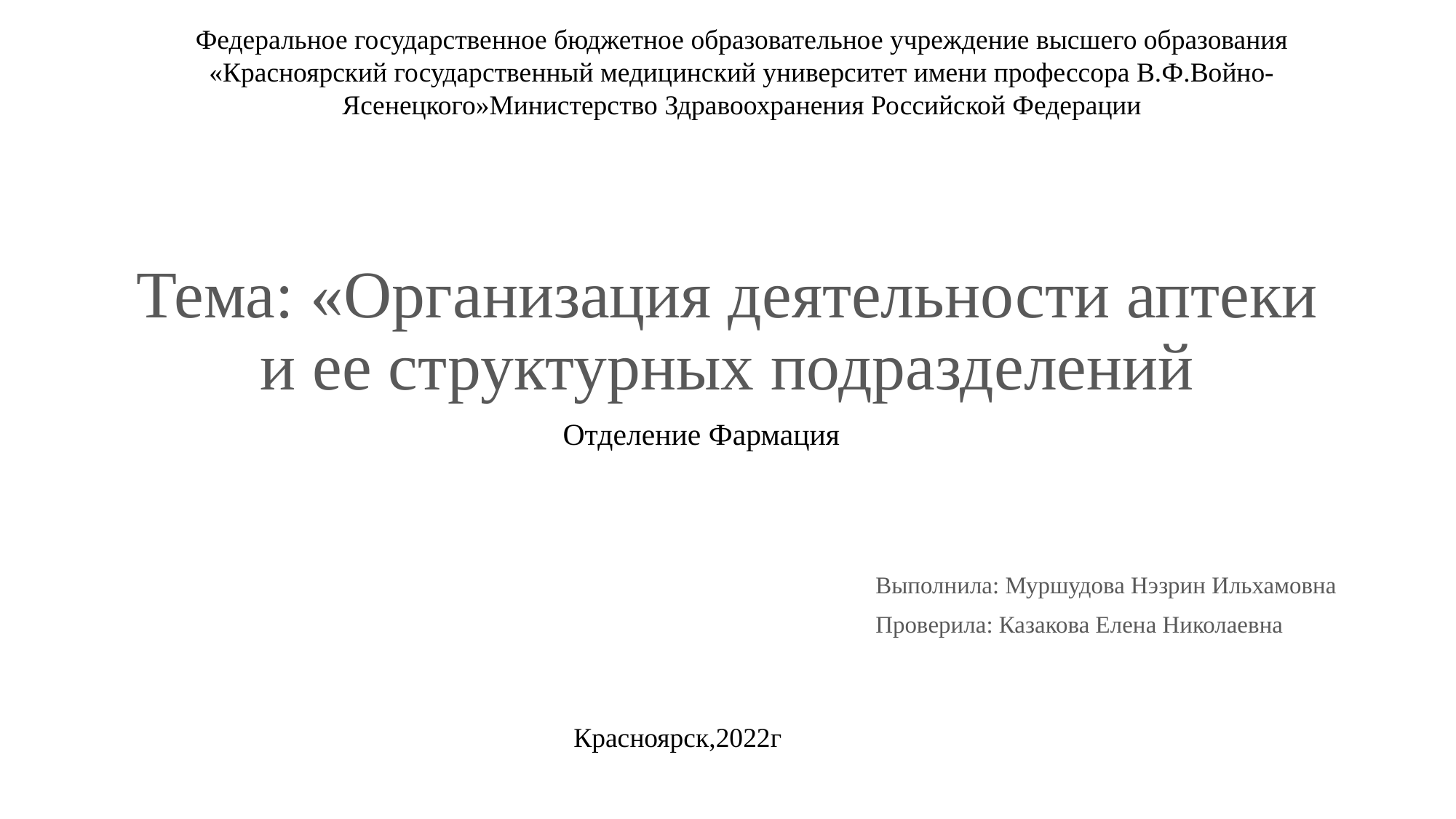

Федеральное государственное бюджетное образовательное учреждение высшего образования «Красноярский государственный медицинский университет имени профессора В.Ф.Войно-Ясенецкого»Министерство Здравоохранения Российской Федерации

# Тема: «Организация деятельности аптеки и ее структурных подразделений
Отделение Фармация
Выполнила: Муршудова Нэзрин Ильхамовна
Проверила: Казакова Елена Николаевна
Красноярск,2022г